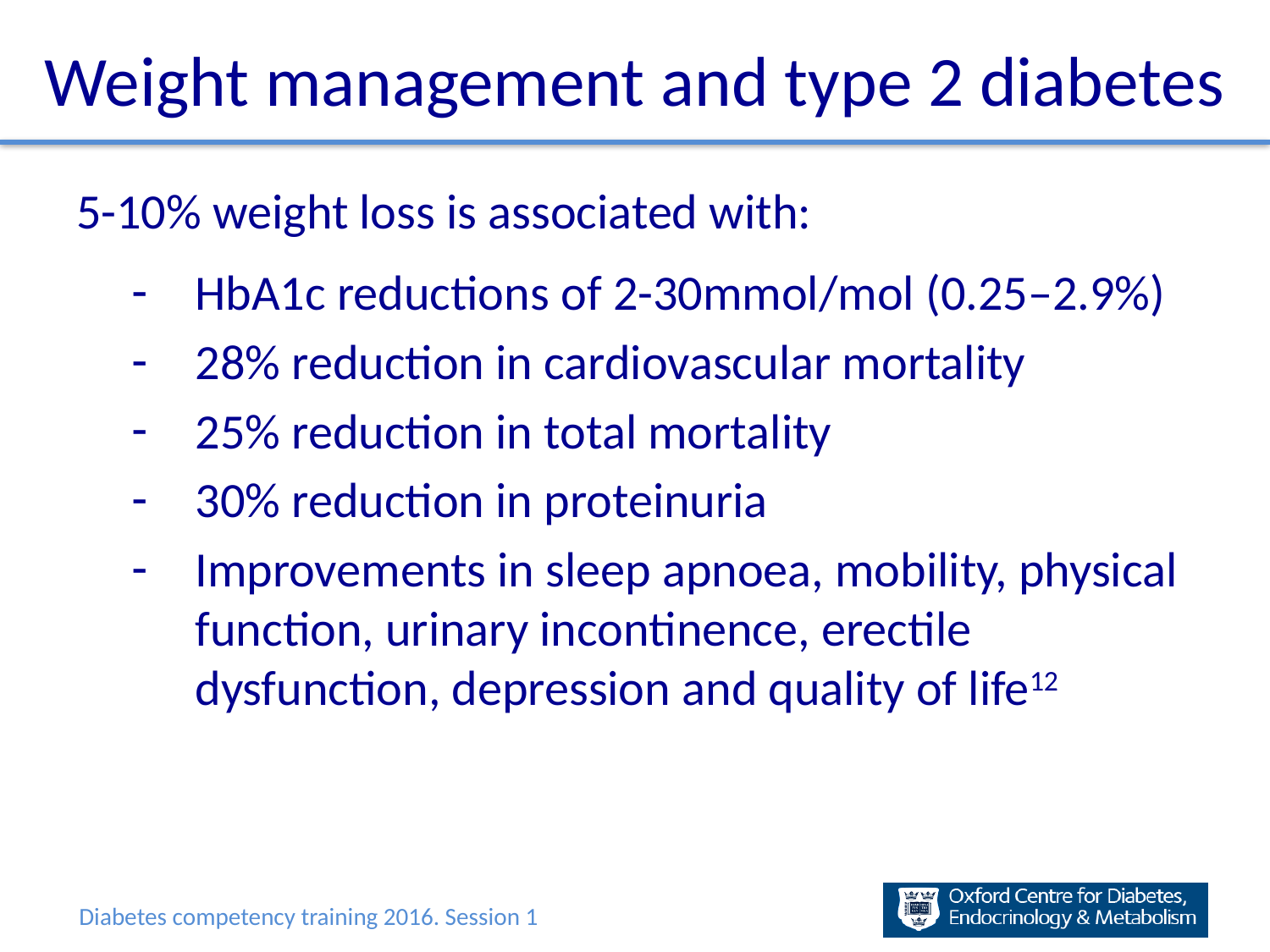

# Weight management and type 2 diabetes
5-10% weight loss is associated with:

HbA1c reductions of 2-30mmol/mol (0.25–2.9%)
28% reduction in cardiovascular mortality
25% reduction in total mortality
30% reduction in proteinuria
Improvements in sleep apnoea, mobility, physical function, urinary incontinence, erectile dysfunction, depression and quality of life12